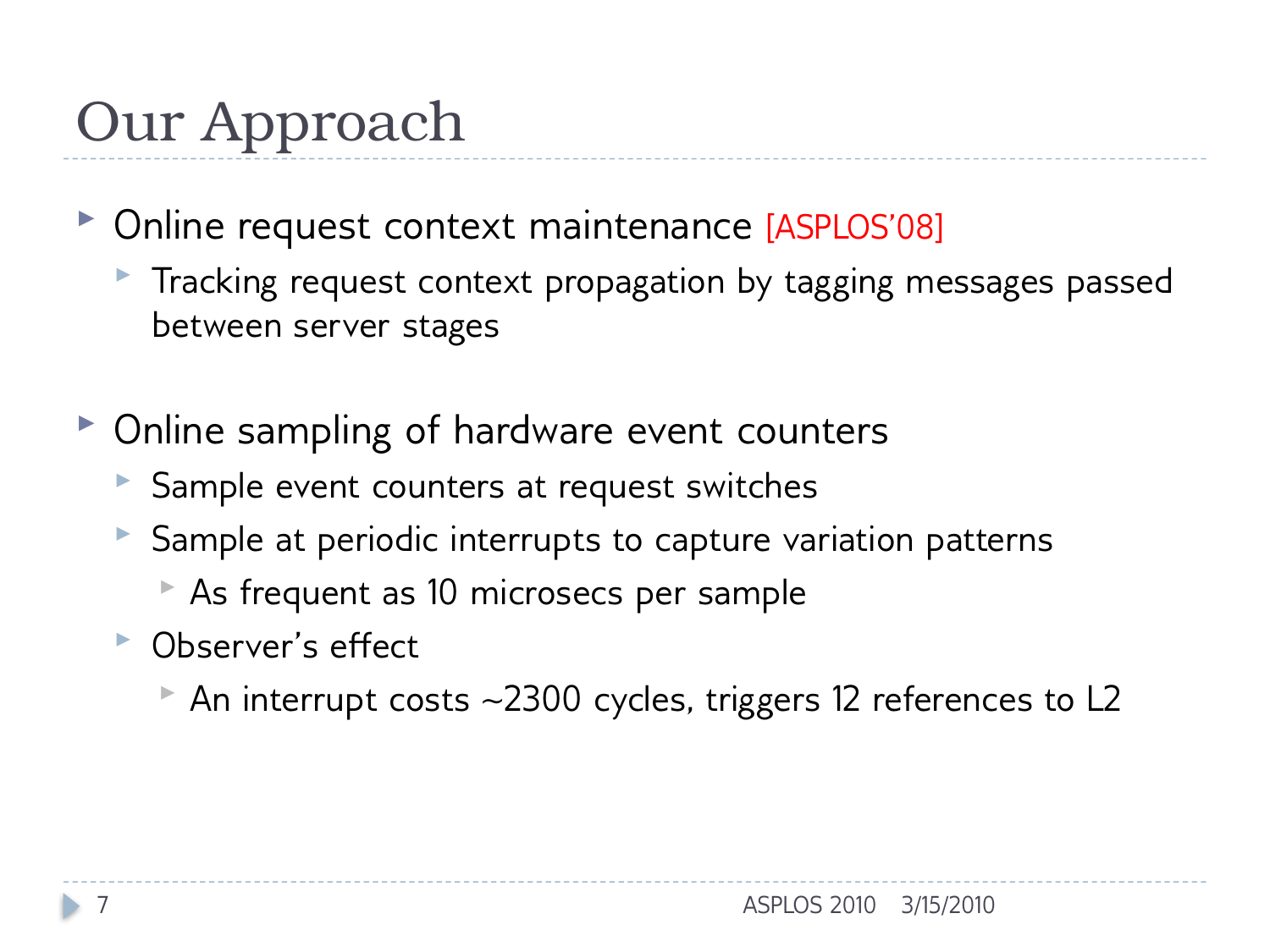

# Our Approach
Online request context maintenance [ASPLOS’08]
Tracking request context propagation by tagging messages passed between server stages

Online sampling of hardware event counters
Sample event counters at request switches
Sample at periodic interrupts to capture variation patterns
As frequent as 10 microsecs per sample
Observer’s effect
An interrupt costs ~2300 cycles, triggers 12 references to L2
7
ASPLOS 2010
3/15/2010